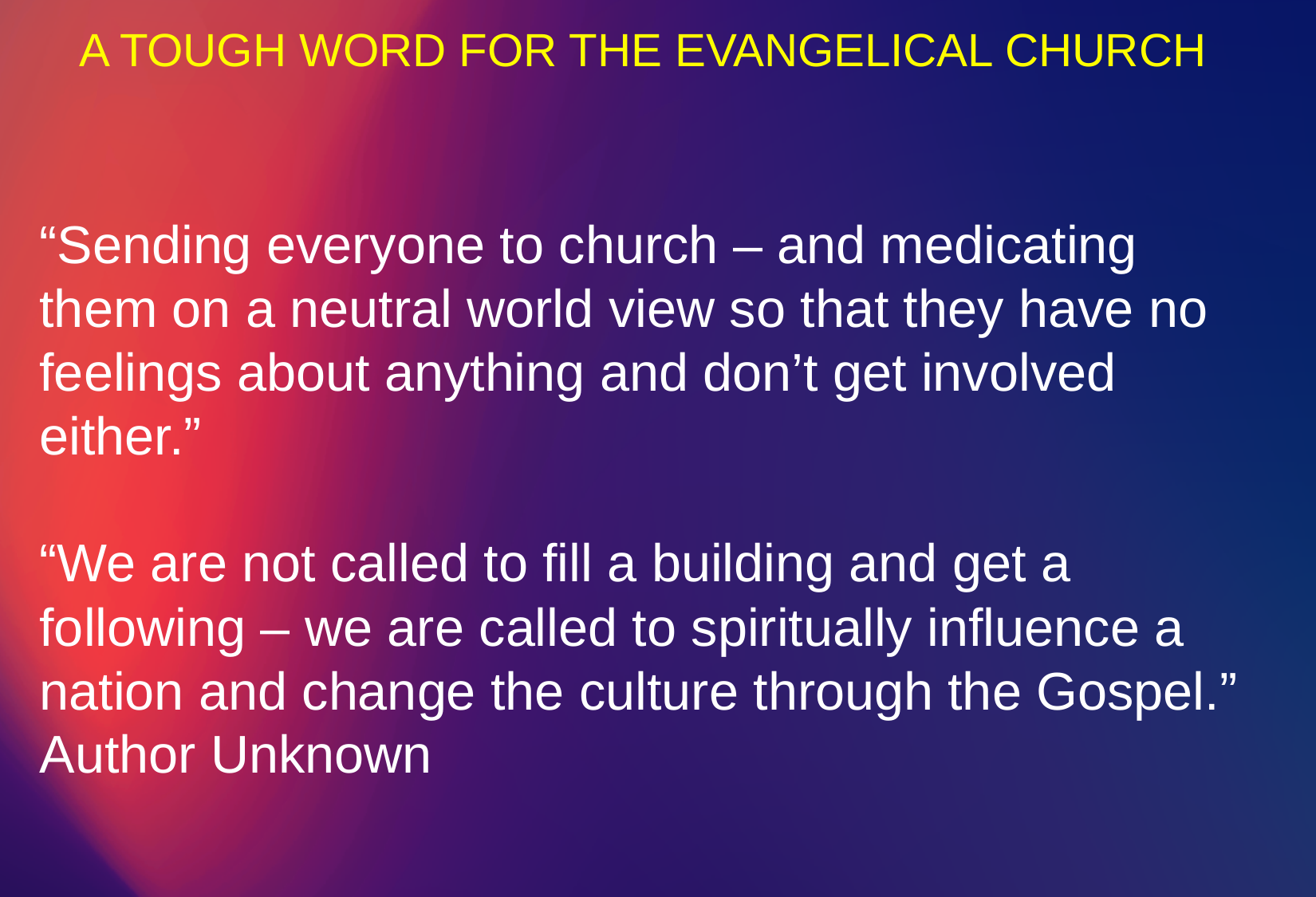

A TOUGH WORD FOR THE EVANGELICAL CHURCH

“Sending everyone to church – and medicating them on a neutral world view so that they have no feelings about anything and don’t get involved either.”

“We are not called to fill a building and get a following – we are called to spiritually influence a nation and change the culture through the Gospel.” Author Unknown